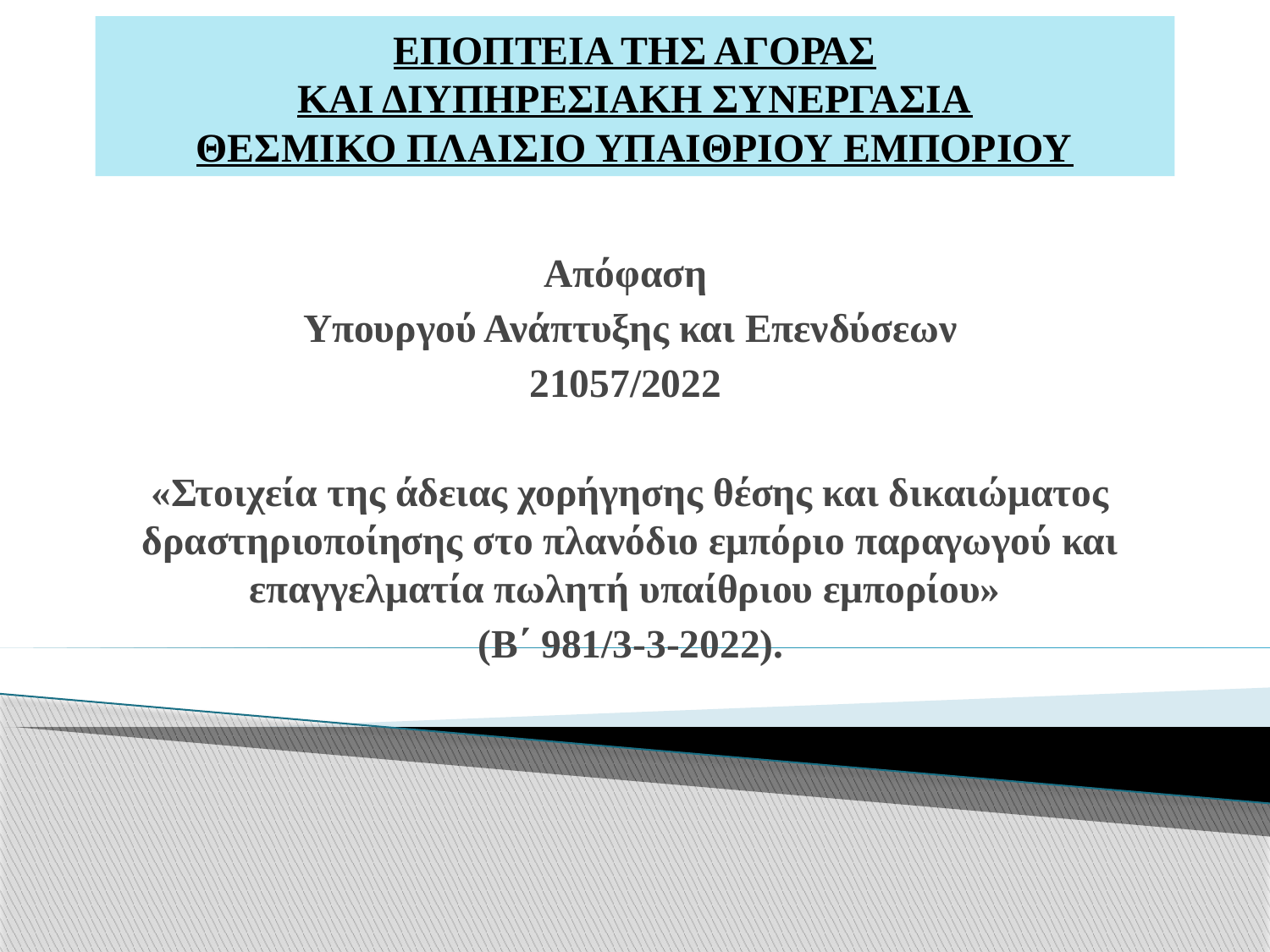

# ΕΠΟΠΤΕΙΑ ΤΗΣ ΑΓΟΡΑΣ ΚΑΙ ΔΙΥΠΗΡΕΣΙΑΚΗ ΣΥΝΕΡΓΑΣΙΑ ΘΕΣΜΙΚΟ ΠΛΑΙΣΙΟ ΥΠΑΙΘΡΙΟΥ ΕΜΠΟΡΙΟΥ

Απόφαση
Υπουργού Ανάπτυξης και Επενδύσεων
21057/2022

«Στοιχεία της άδειας χορήγησης θέσης και δικαιώματος δραστηριοποίησης στο πλανόδιο εμπόριο παραγωγού και επαγγελματία πωλητή υπαίθριου εμπορίου»
(Β΄ 981/3-3-2022).